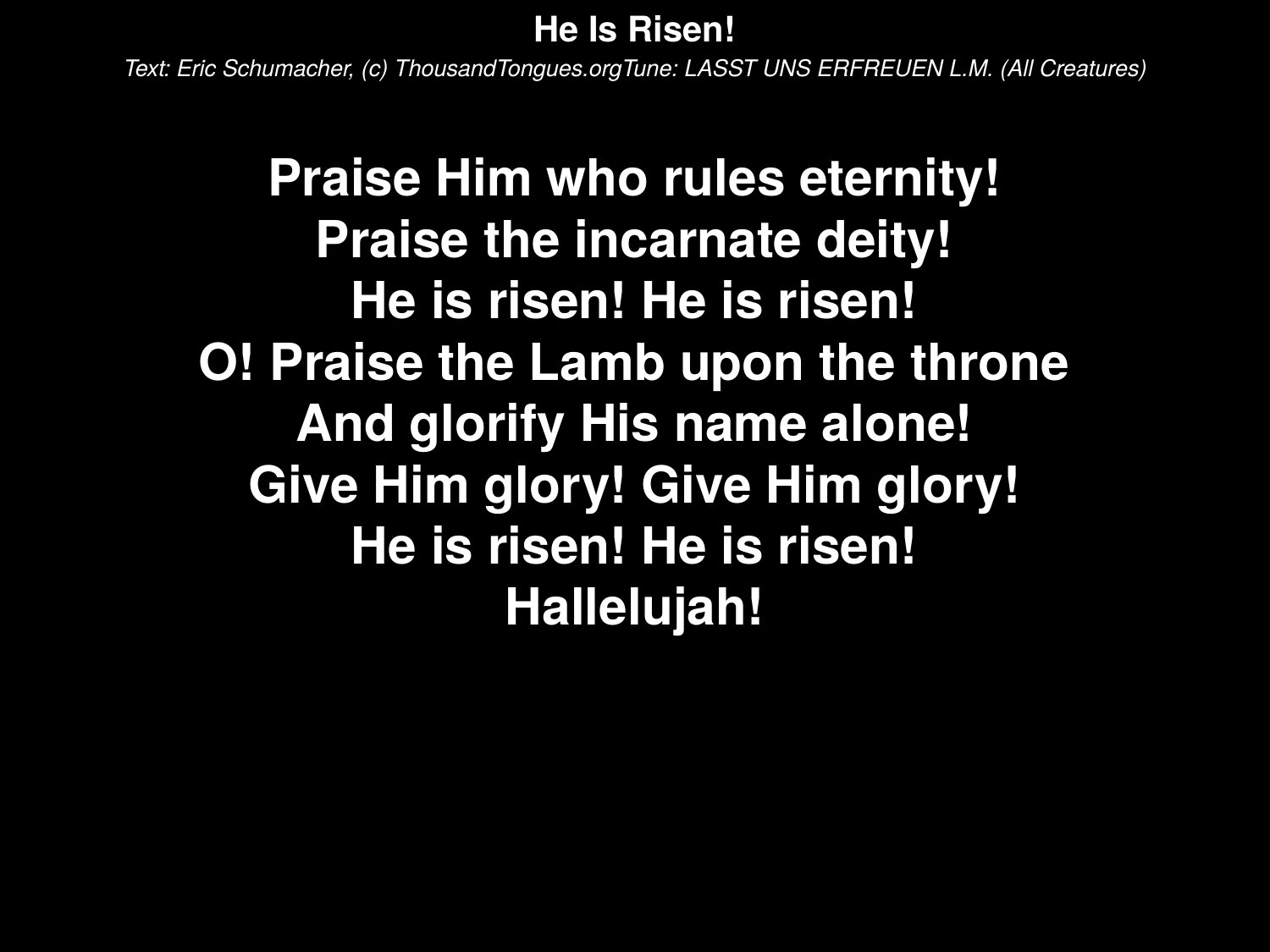

He Is Risen!
Text: Eric Schumacher, (c) ThousandTongues.orgTune: LASST UNS ERFREUEN L.M. (All Creatures)
Praise Him who rules eternity!
Praise the incarnate deity!
He is risen! He is risen!
O! Praise the Lamb upon the throne
And glorify His name alone!
Give Him glory! Give Him glory!
He is risen! He is risen!
Hallelujah!